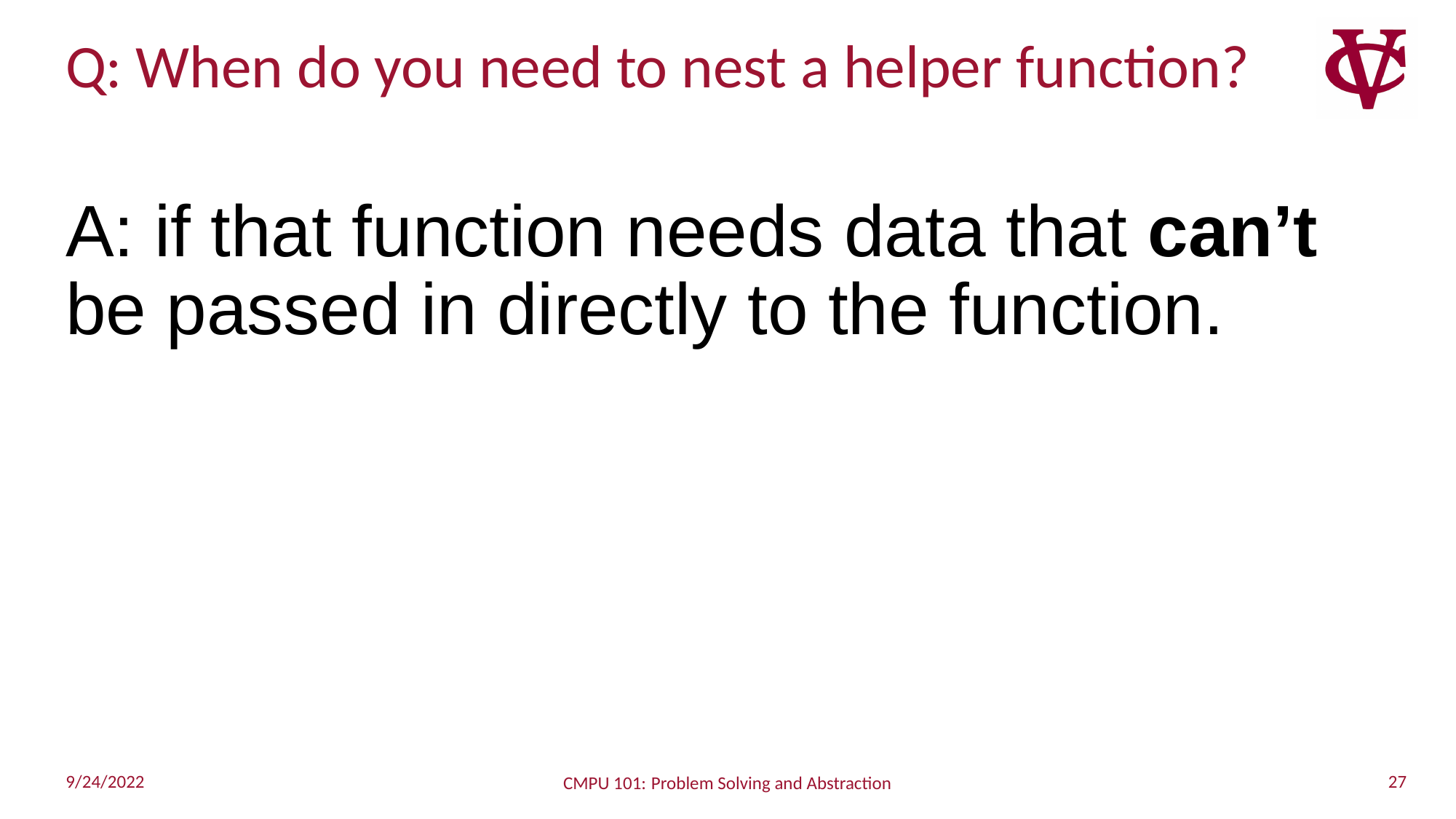

# Q: When do you need to nest a helper function?

A: if that function needs data that can’t be passed in directly to the function.
27
9/24/2022
CMPU 101: Problem Solving and Abstraction